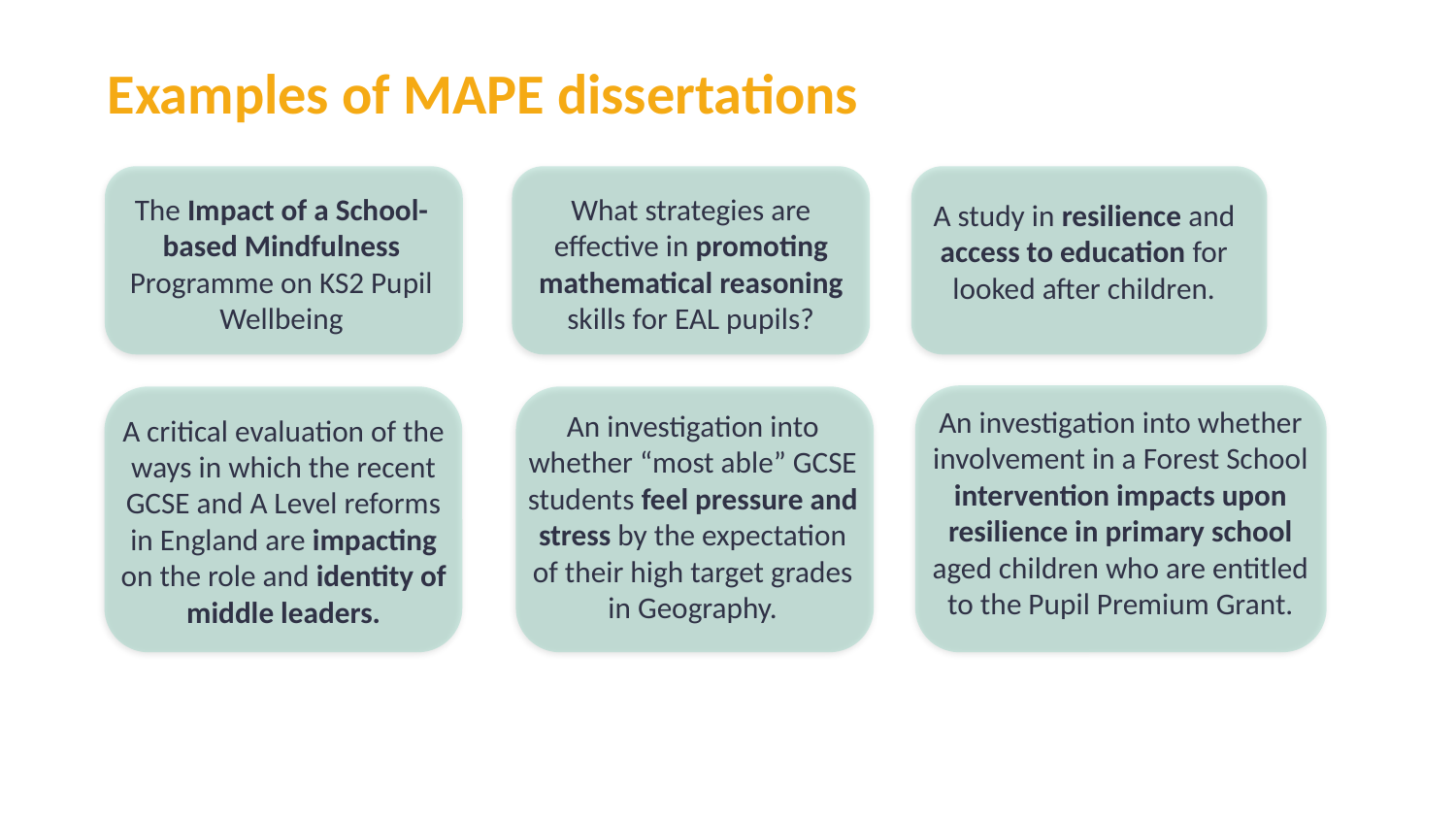

Examples of MAPE dissertations

The Impact of a School-based Mindfulness Programme on KS2 Pupil Wellbeing
What strategies are effective in promoting mathematical reasoning skills for EAL pupils?
A study in resilience and access to education for looked after children.

An investigation into whether involvement in a Forest School intervention impacts upon resilience in primary school aged children who are entitled to the Pupil Premium Grant.
An investigation into whether “most able” GCSE students feel pressure and stress by the expectation of their high target grades in Geography.
A critical evaluation of the ways in which the recent GCSE and A Level reforms in England are impacting on the role and identity of middle leaders.